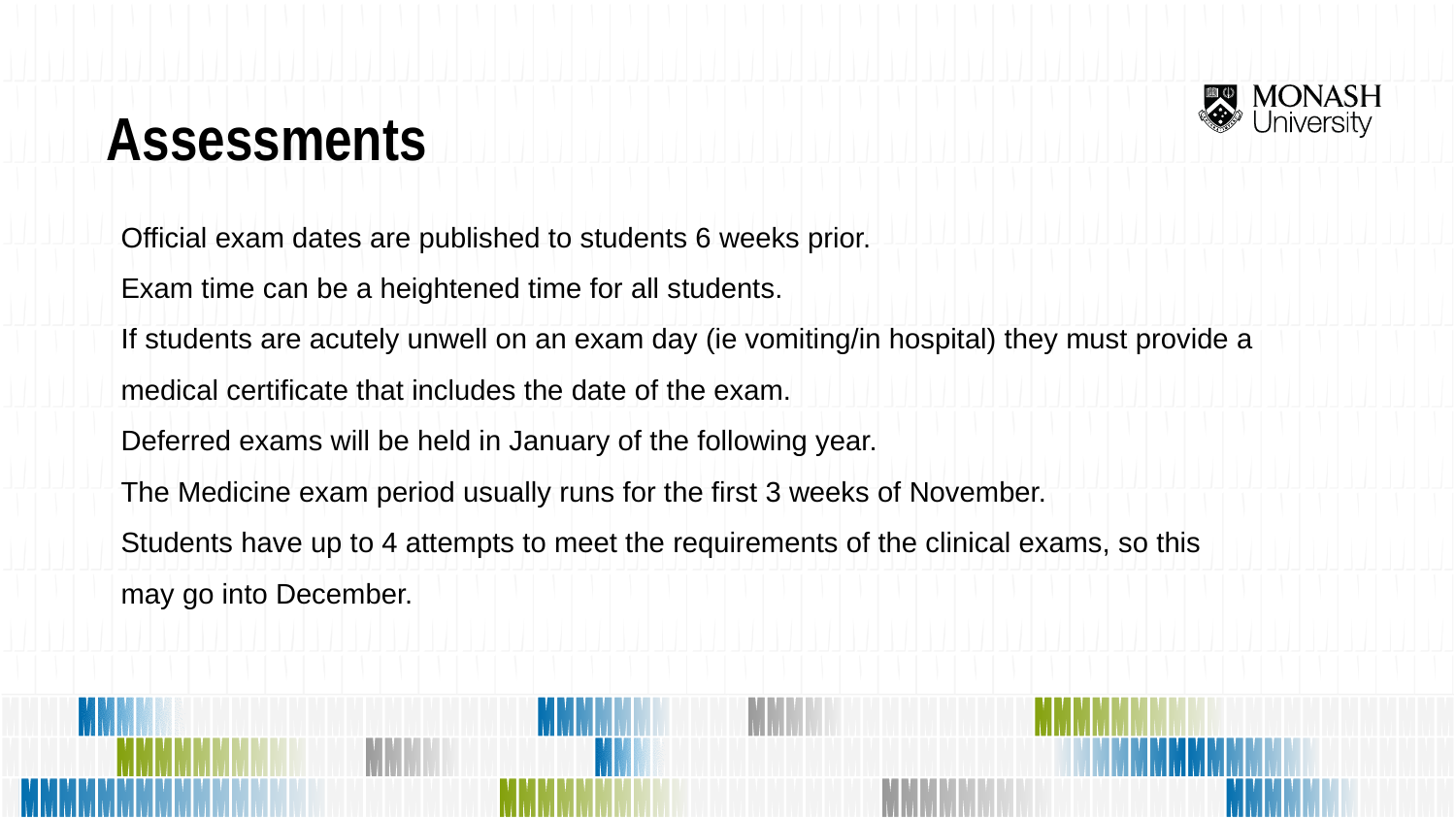

# Assessments

Official exam dates are published to students 6 weeks prior.
Exam time can be a heightened time for all students.
If students are acutely unwell on an exam day (ie vomiting/in hospital) they must provide a medical certificate that includes the date of the exam.
Deferred exams will be held in January of the following year.
The Medicine exam period usually runs for the first 3 weeks of November.
Students have up to 4 attempts to meet the requirements of the clinical exams, so this may go into December.